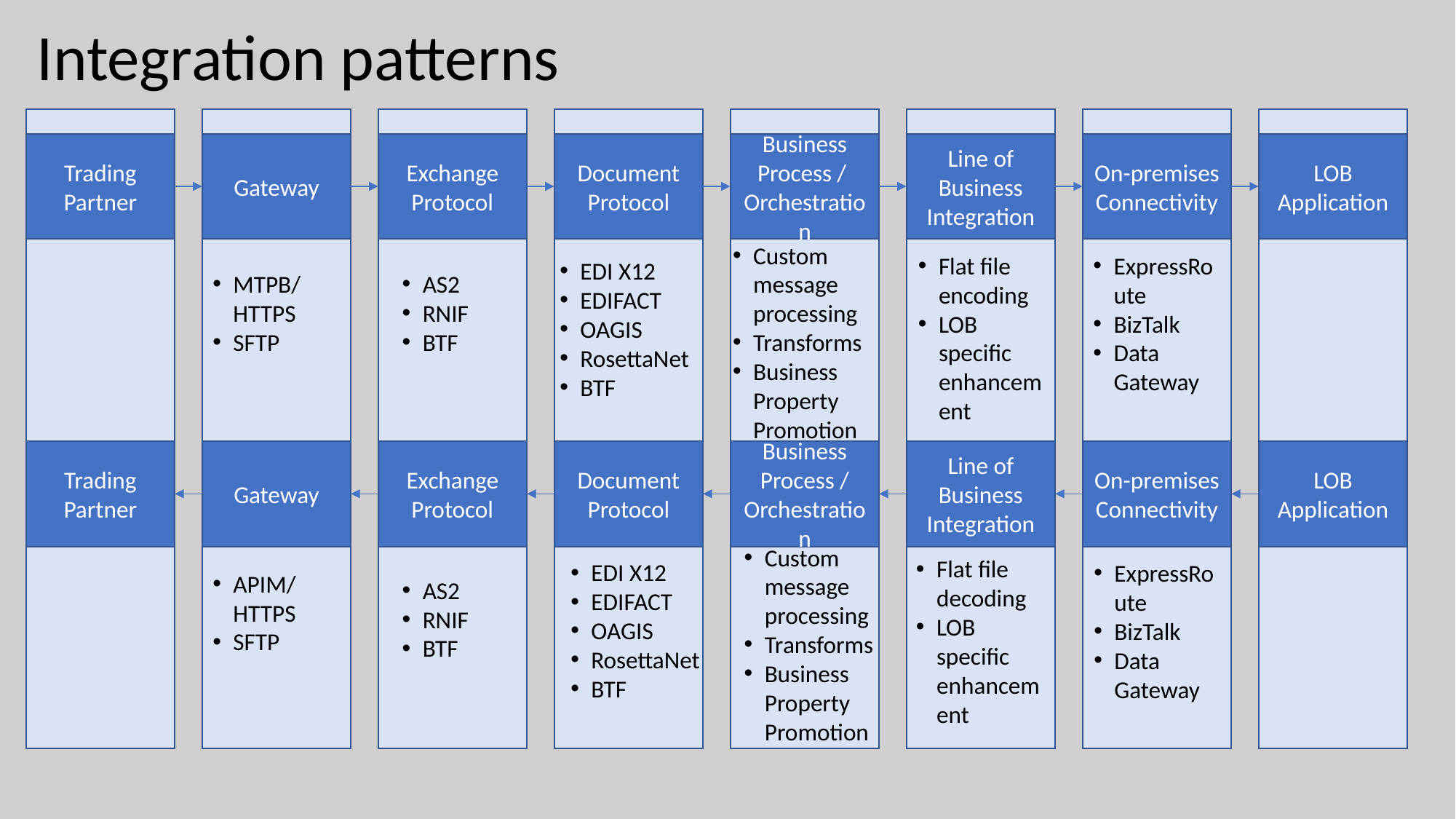

# Integration patterns

Trading
Partner
Gateway
Exchange
Protocol
Document
Protocol
Business
Process /
Orchestration
Line of
Business
Integration
On-premises
Connectivity
LOB
Application
Custom message processing
Transforms
Business Property Promotion

ExpressRoute
BizTalk
Data Gateway

Flat file encoding
LOB specific enhancement
EDI X12
EDIFACT
OAGIS
RosettaNet
BTF

MTPB/HTTPS
SFTP
AS2
RNIF
BTF

Trading
Partner
Gateway
Exchange
Protocol
Document
Protocol
Business
Process /
Orchestration
Line of
Business
Integration
On-premises
Connectivity
LOB
Application
Flat file decoding
LOB specific enhancement
APIM/HTTPS
SFTP
AS2
RNIF
BTF

Custom message processing
Transforms
Business Property Promotion

EDI X12
EDIFACT
OAGIS
RosettaNet
BTF

ExpressRoute
BizTalk
Data Gateway